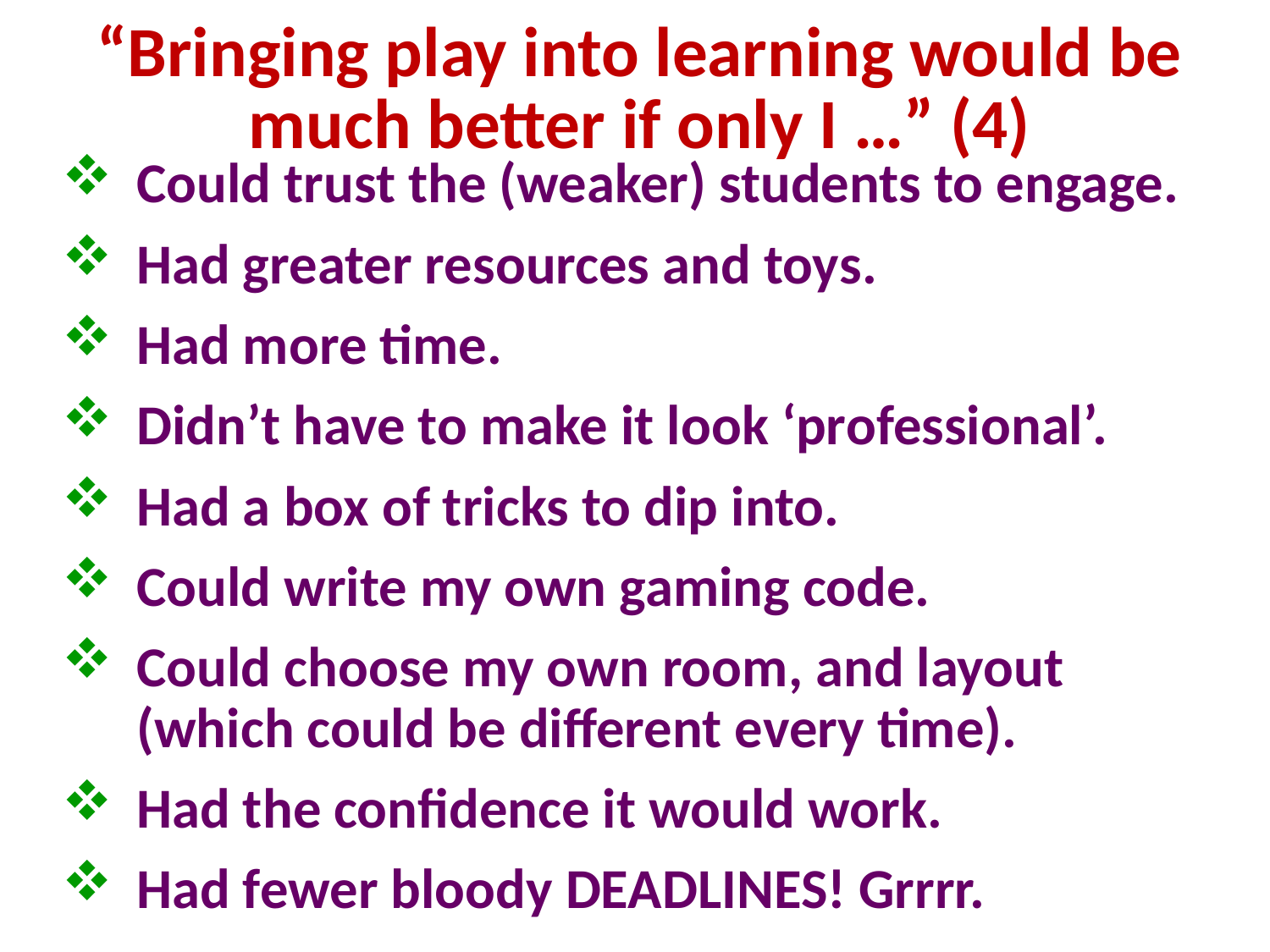

# “Bringing play into learning would be much better if only I …” (4)
Could trust the (weaker) students to engage.
Had greater resources and toys.
Had more time.
Didn’t have to make it look ‘professional’.
Had a box of tricks to dip into.
Could write my own gaming code.
Could choose my own room, and layout (which could be different every time).
Had the confidence it would work.
Had fewer bloody DEADLINES! Grrrr.